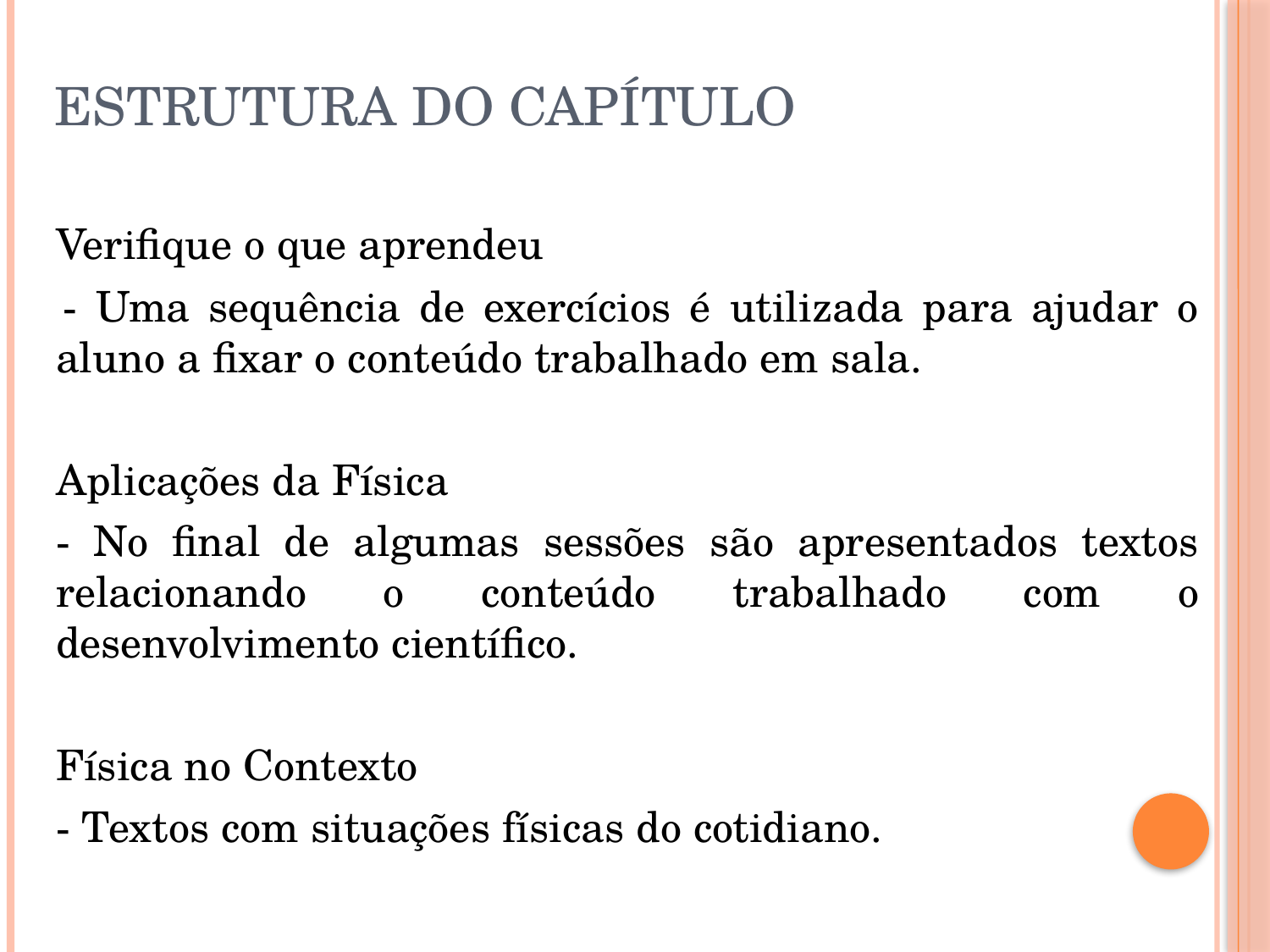

# estrutura do capítulo
	Verifique o que aprendeu
 	- Uma sequência de exercícios é utilizada para ajudar o aluno a fixar o conteúdo trabalhado em sala.

	Aplicações da Física
	- No final de algumas sessões são apresentados textos relacionando o conteúdo trabalhado com o desenvolvimento científico.

	Física no Contexto
	- Textos com situações físicas do cotidiano.